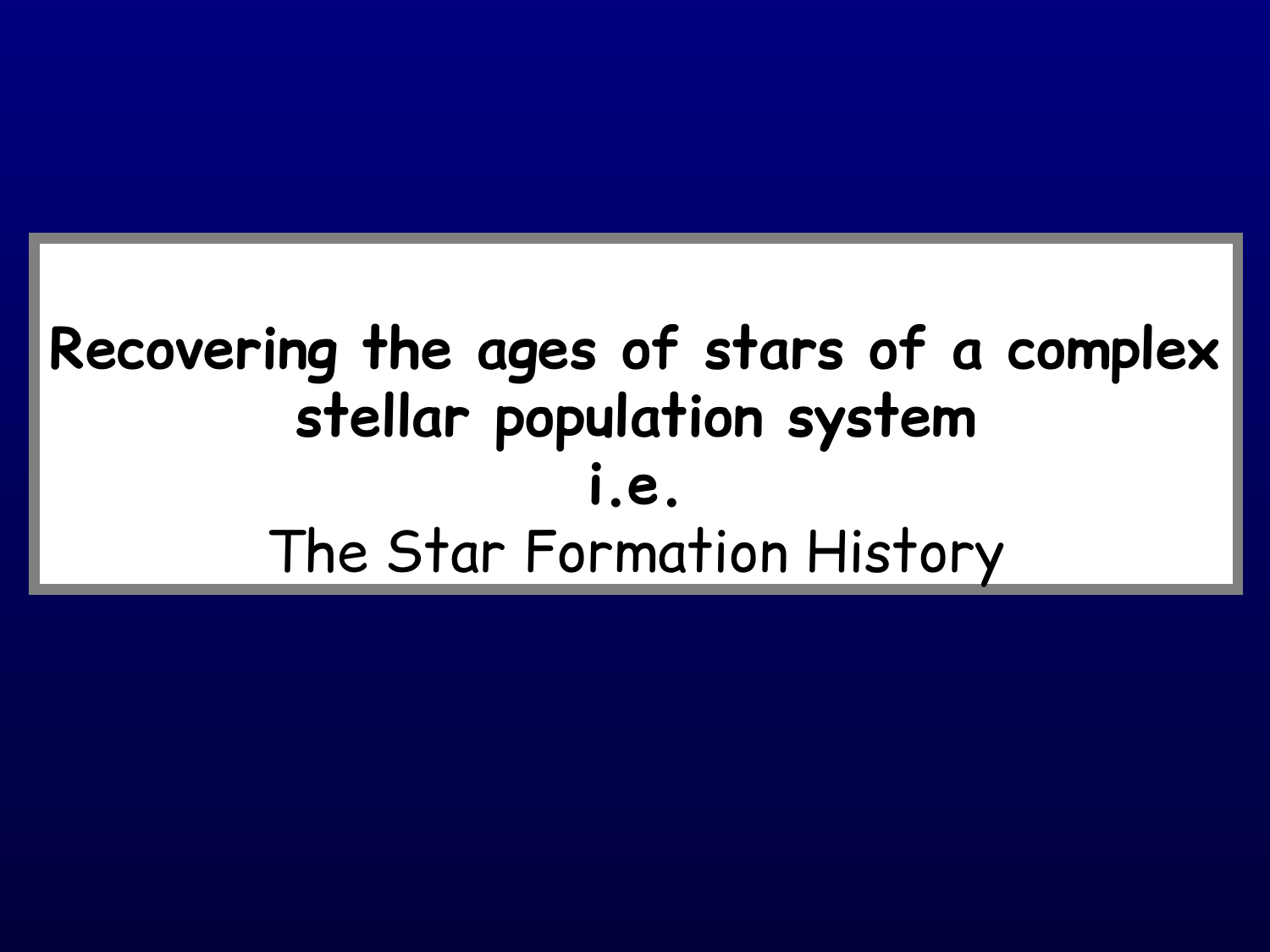

Recovering the ages of stars of a complex stellar population system
i.e.
The Star Formation History